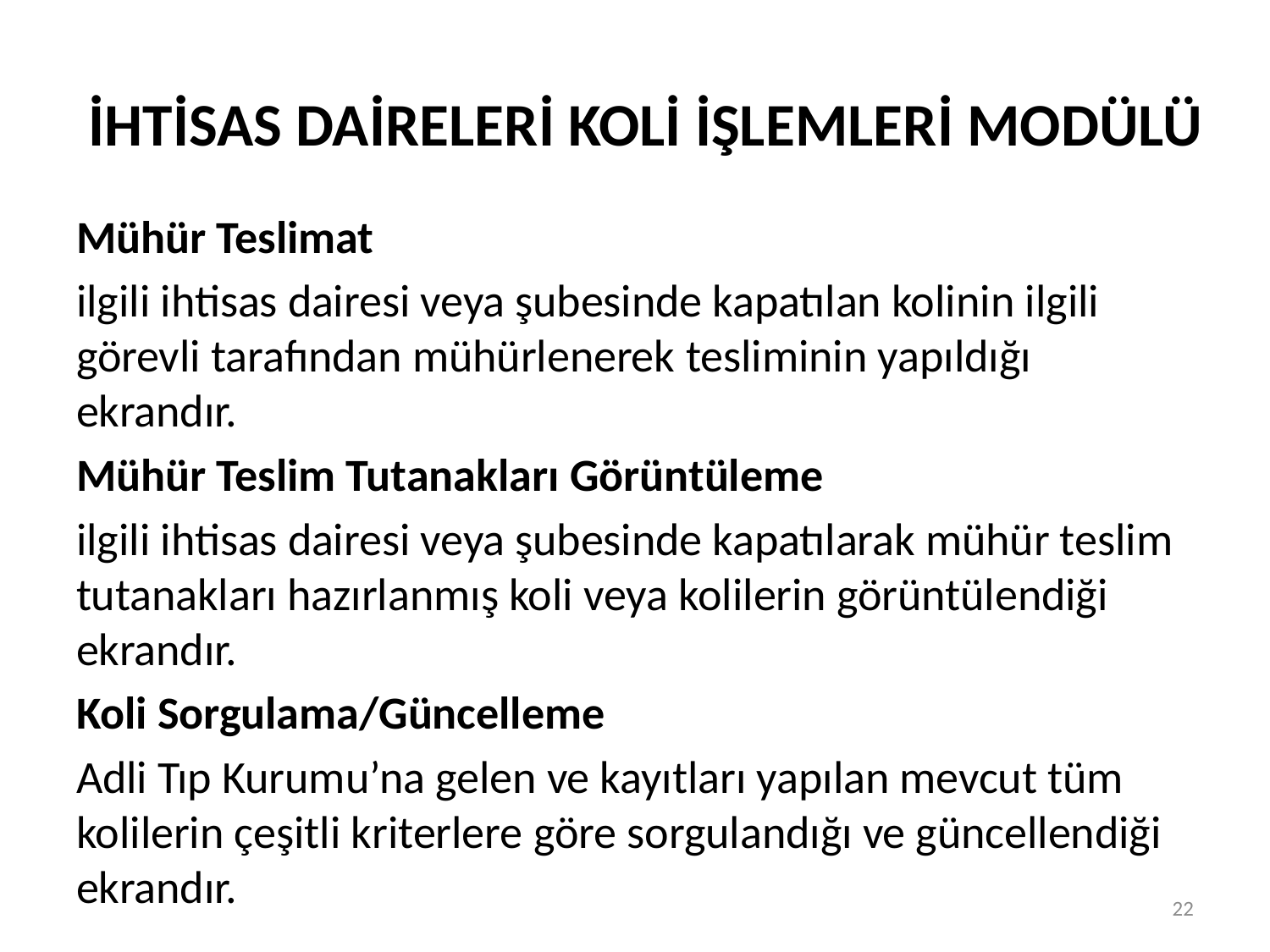

# İHTİSAS DAİRELERİ KOLİ İŞLEMLERİ MODÜLÜ
Mühür Teslimat
ilgili ihtisas dairesi veya şubesinde kapatılan kolinin ilgili görevli tarafından mühürlenerek tesliminin yapıldığı ekrandır.
Mühür Teslim Tutanakları Görüntüleme
ilgili ihtisas dairesi veya şubesinde kapatılarak mühür teslim tutanakları hazırlanmış koli veya kolilerin görüntülendiği ekrandır.
Koli Sorgulama/Güncelleme
Adli Tıp Kurumu’na gelen ve kayıtları yapılan mevcut tüm kolilerin çeşitli kriterlere göre sorgulandığı ve güncellendiği ekrandır.
22